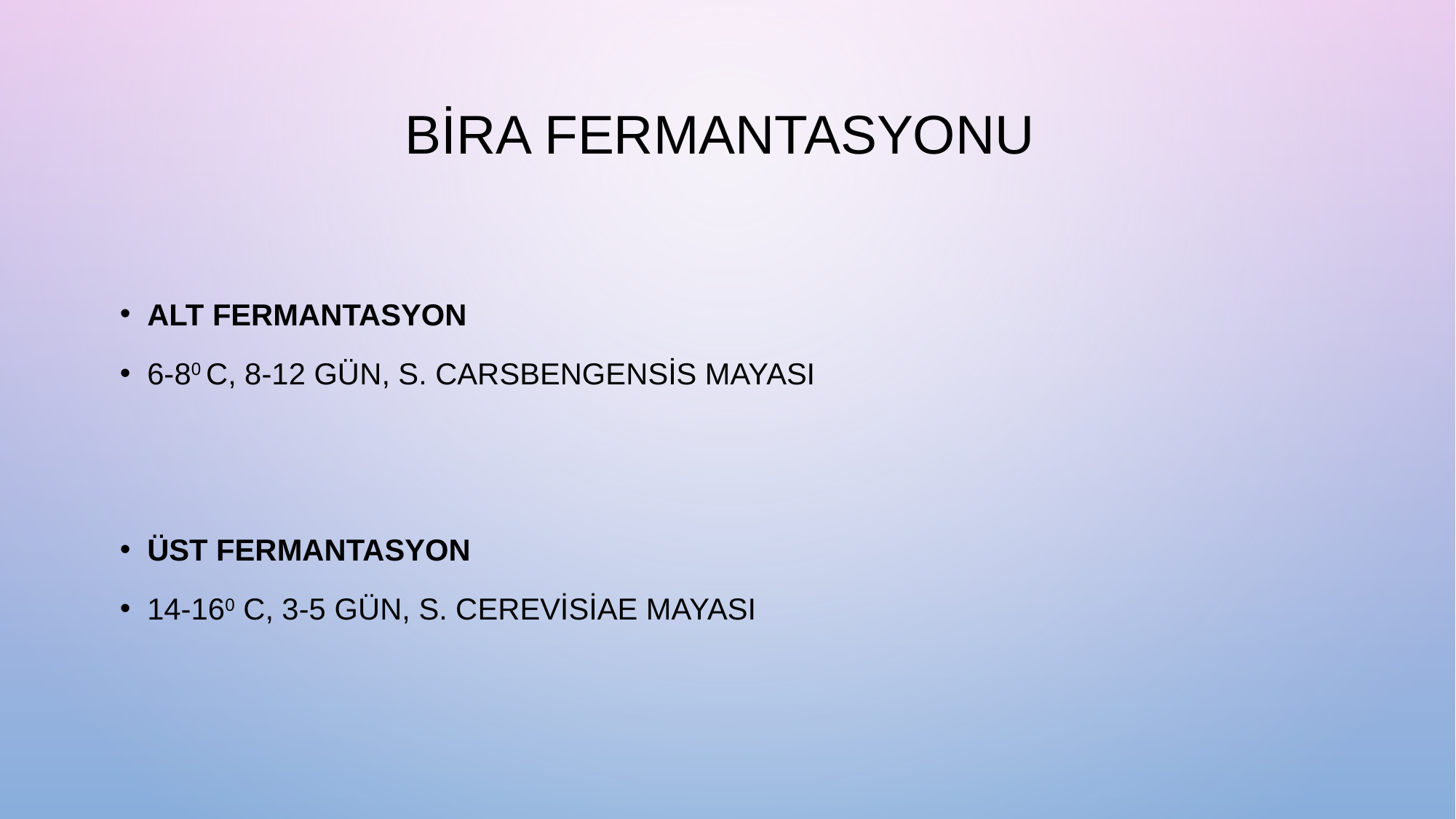

# BİRA FERMANTASYONU
Alt fermantasyon
6-80 C, 8-12 gün, S. carsbengensis mayası

Üst Fermantasyon
14-160 C, 3-5 gün, S. cerevisiae mayası